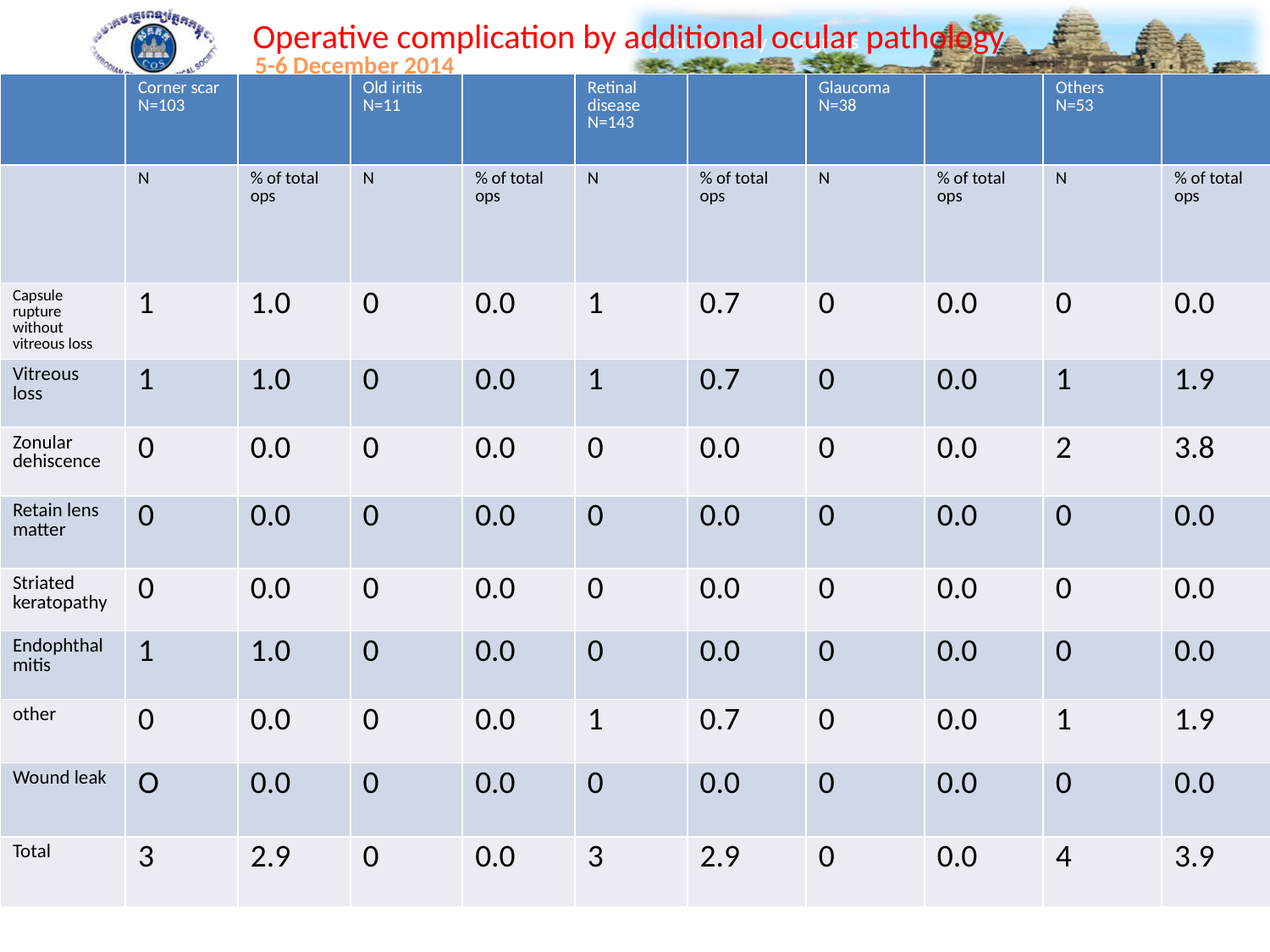

# Operative complication by additional ocular pathology
|  | Corner scar N=103 |  | Old iritis N=11 |  | Retinal disease N=143 |  | Glaucoma N=38 |  | Others N=53 |  |
| --- | --- | --- | --- | --- | --- | --- | --- | --- | --- | --- |
|  | N | % of total ops | N | % of total ops | N | % of total ops | N | % of total ops | N | % of total ops |
| Capsule rupture without vitreous loss | 1 | 1.0 | 0 | 0.0 | 1 | 0.7 | 0 | 0.0 | 0 | 0.0 |
| Vitreous loss | 1 | 1.0 | 0 | 0.0 | 1 | 0.7 | 0 | 0.0 | 1 | 1.9 |
| Zonular dehiscence | 0 | 0.0 | 0 | 0.0 | 0 | 0.0 | 0 | 0.0 | 2 | 3.8 |
| Retain lens matter | 0 | 0.0 | 0 | 0.0 | 0 | 0.0 | 0 | 0.0 | 0 | 0.0 |
| Striated keratopathy | 0 | 0.0 | 0 | 0.0 | 0 | 0.0 | 0 | 0.0 | 0 | 0.0 |
| Endophthalmitis | 1 | 1.0 | 0 | 0.0 | 0 | 0.0 | 0 | 0.0 | 0 | 0.0 |
| other | 0 | 0.0 | 0 | 0.0 | 1 | 0.7 | 0 | 0.0 | 1 | 1.9 |
| Wound leak | O | 0.0 | 0 | 0.0 | 0 | 0.0 | 0 | 0.0 | 0 | 0.0 |
| Total | 3 | 2.9 | 0 | 0.0 | 3 | 2.9 | 0 | 0.0 | 4 | 3.9 |